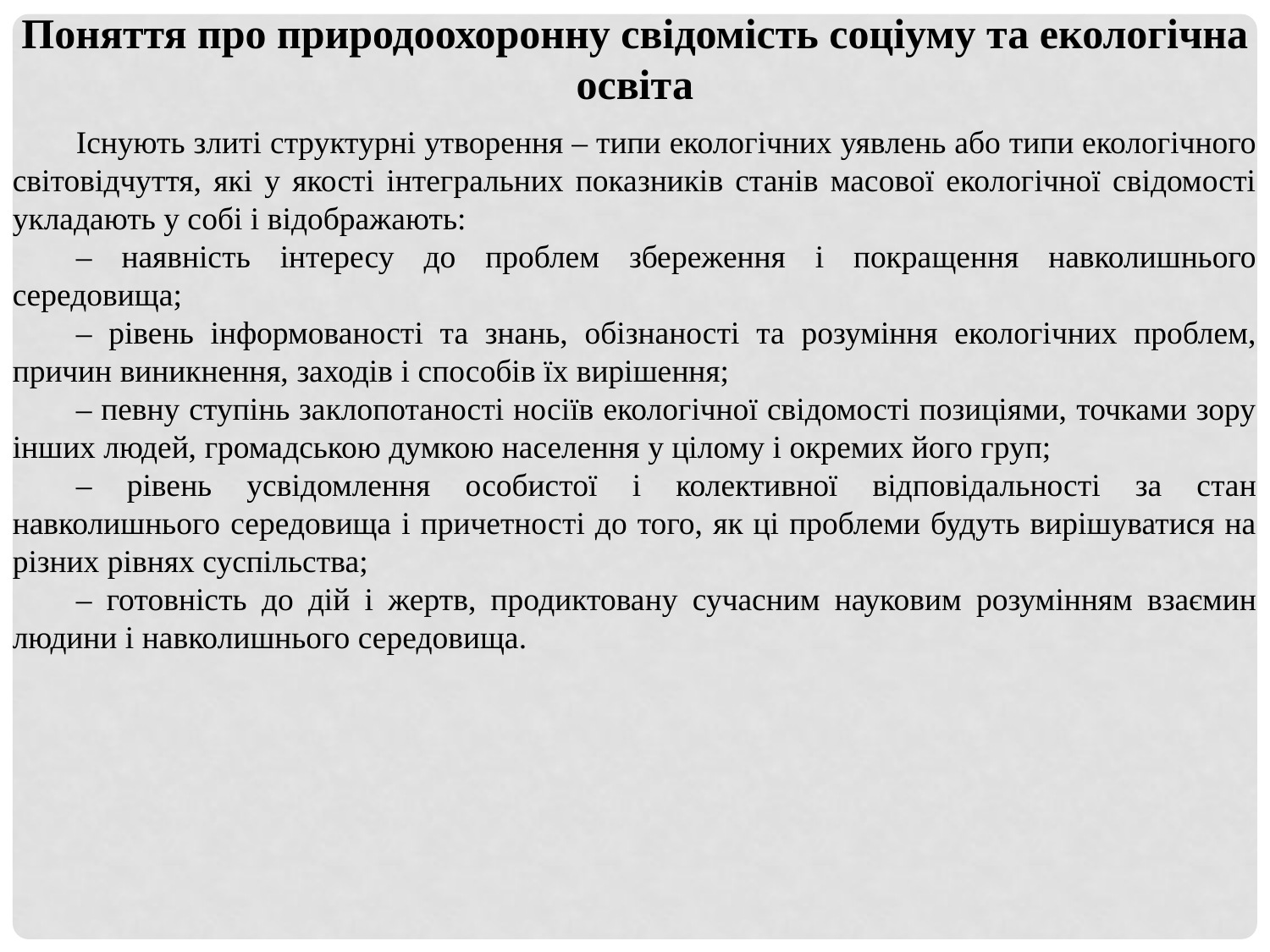

Поняття про природоохоронну свідомість соціуму та екологічна
освіта
Існують злиті структурні утворення – типи екологічних уявлень або типи екологічного світовідчуття, які у якості інтегральних показників станів масової екологічної свідомості укладають у собі і відображають:
– наявність інтересу до проблем збереження і покращення навколишнього середовища;
– рівень інформованості та знань, обізнаності та розуміння екологічних проблем, причин виникнення, заходів і способів їх вирішення;
– певну ступінь заклопотаності носіїв екологічної свідомості позиціями, точками зору інших людей, громадською думкою населення у цілому і окремих його груп;
– рівень усвідомлення особистої і колективної відповідальності за стан навколишнього середовища і причетності до того, як ці проблеми будуть вирішуватися на різних рівнях суспільства;
– готовність до дій і жертв, продиктовану сучасним науковим розумінням взаємин людини і навколишнього середовища.